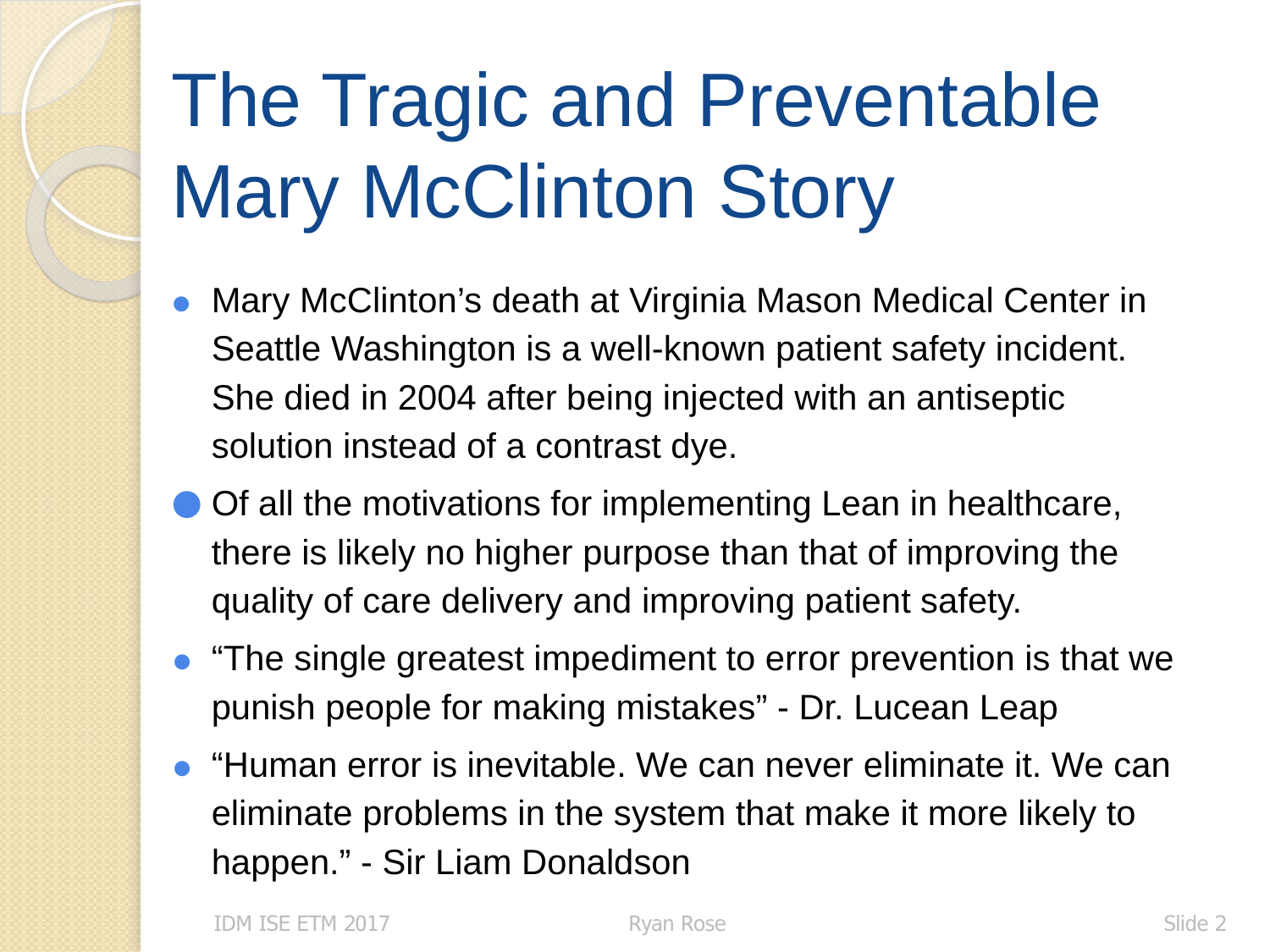

# The Tragic and Preventable Mary McClinton Story
Mary McClinton’s death at Virginia Mason Medical Center in Seattle Washington is a well-known patient safety incident. She died in 2004 after being injected with an antiseptic solution instead of a contrast dye.
Of all the motivations for implementing Lean in healthcare, there is likely no higher purpose than that of improving the quality of care delivery and improving patient safety.
“The single greatest impediment to error prevention is that we punish people for making mistakes” - Dr. Lucean Leap
“Human error is inevitable. We can never eliminate it. We can eliminate problems in the system that make it more likely to happen.” - Sir Liam Donaldson

IDM ISE ETM 2017
   Slide 2
Ryan Rose